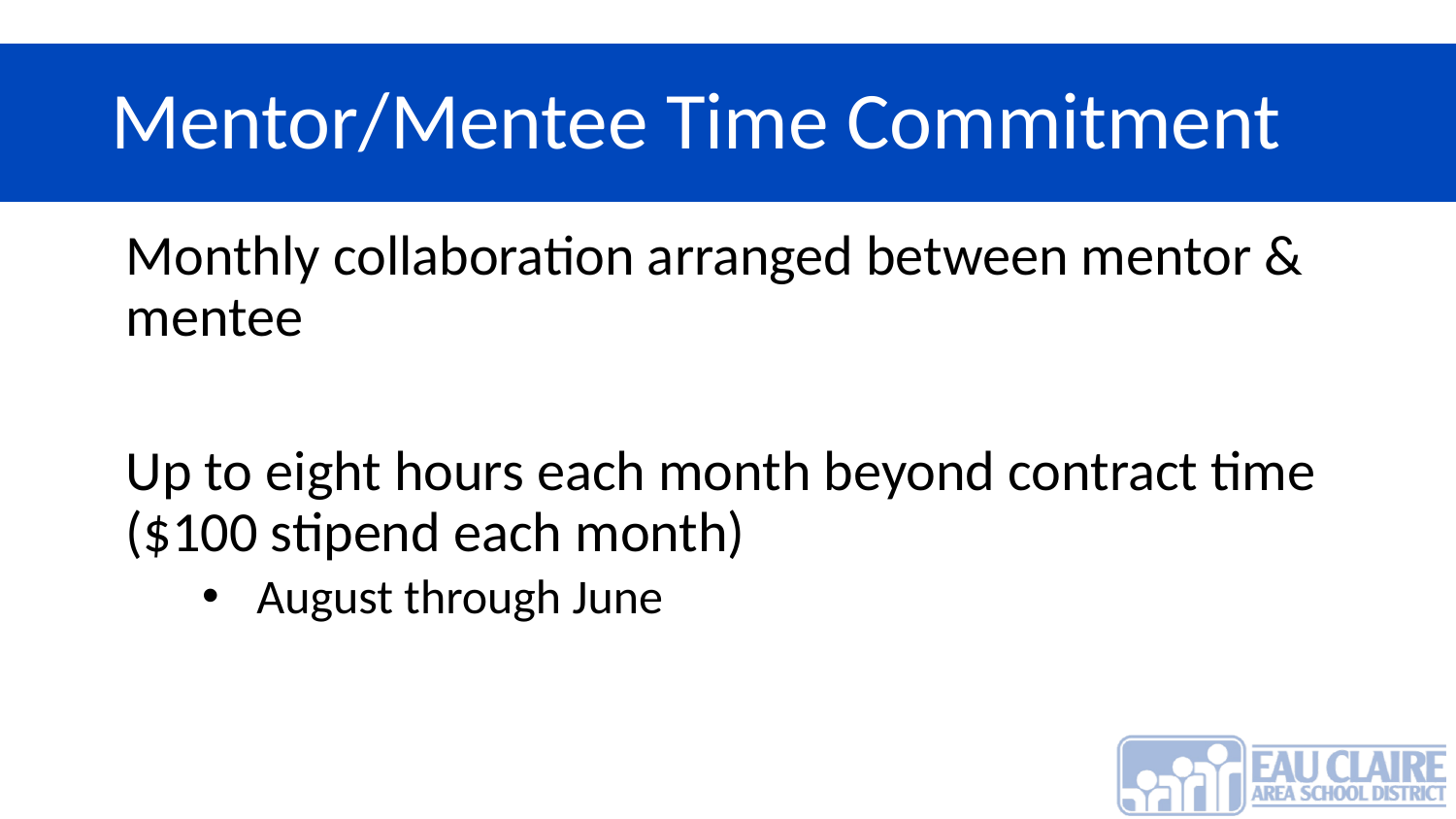

# Mentor/Mentee Time Commitment
Monthly collaboration arranged between mentor & mentee

Up to eight hours each month beyond contract time ($100 stipend each month)
August through June